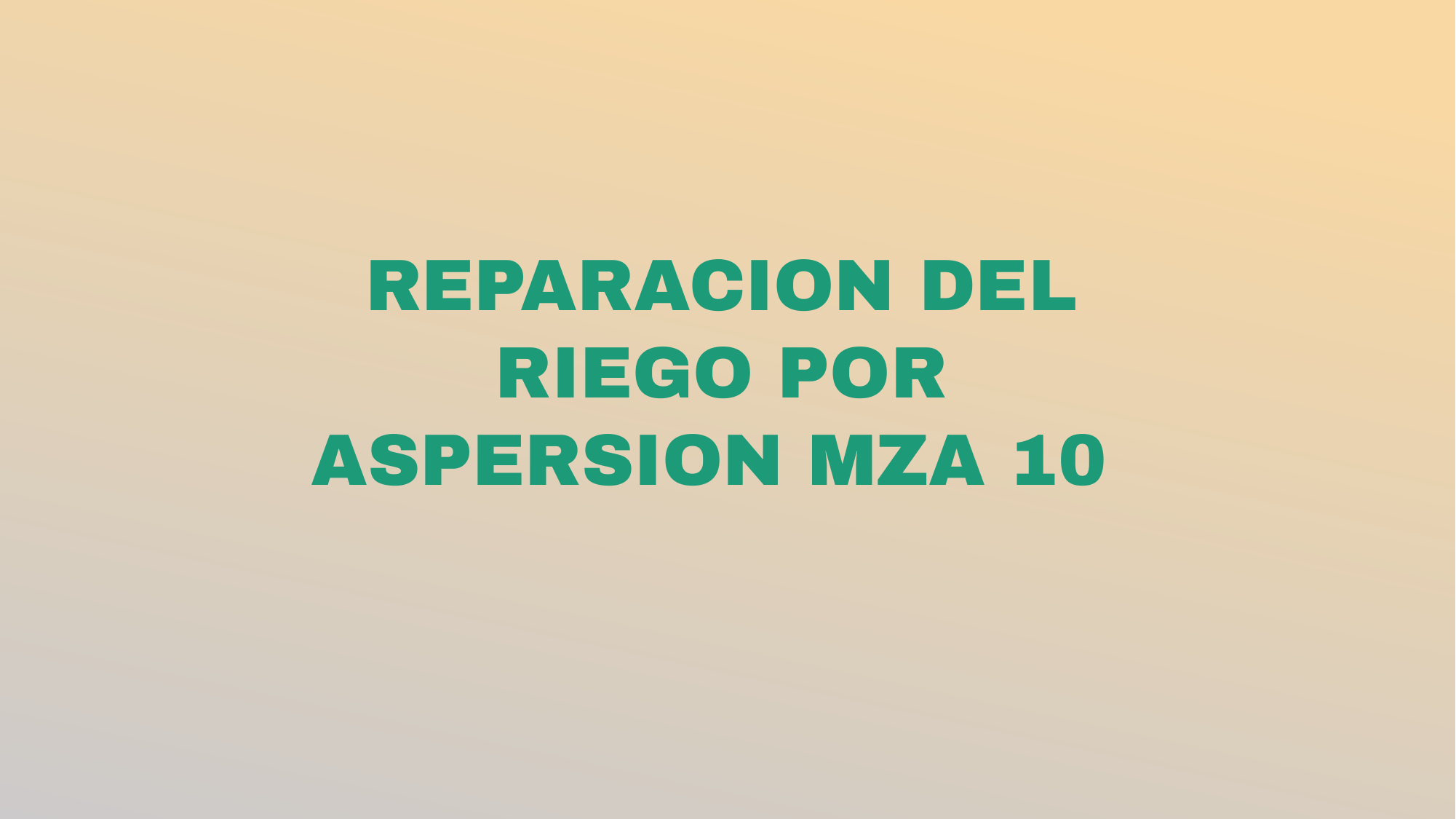

REPARACION DEL RIEGO POR ASPERSION MZA 10